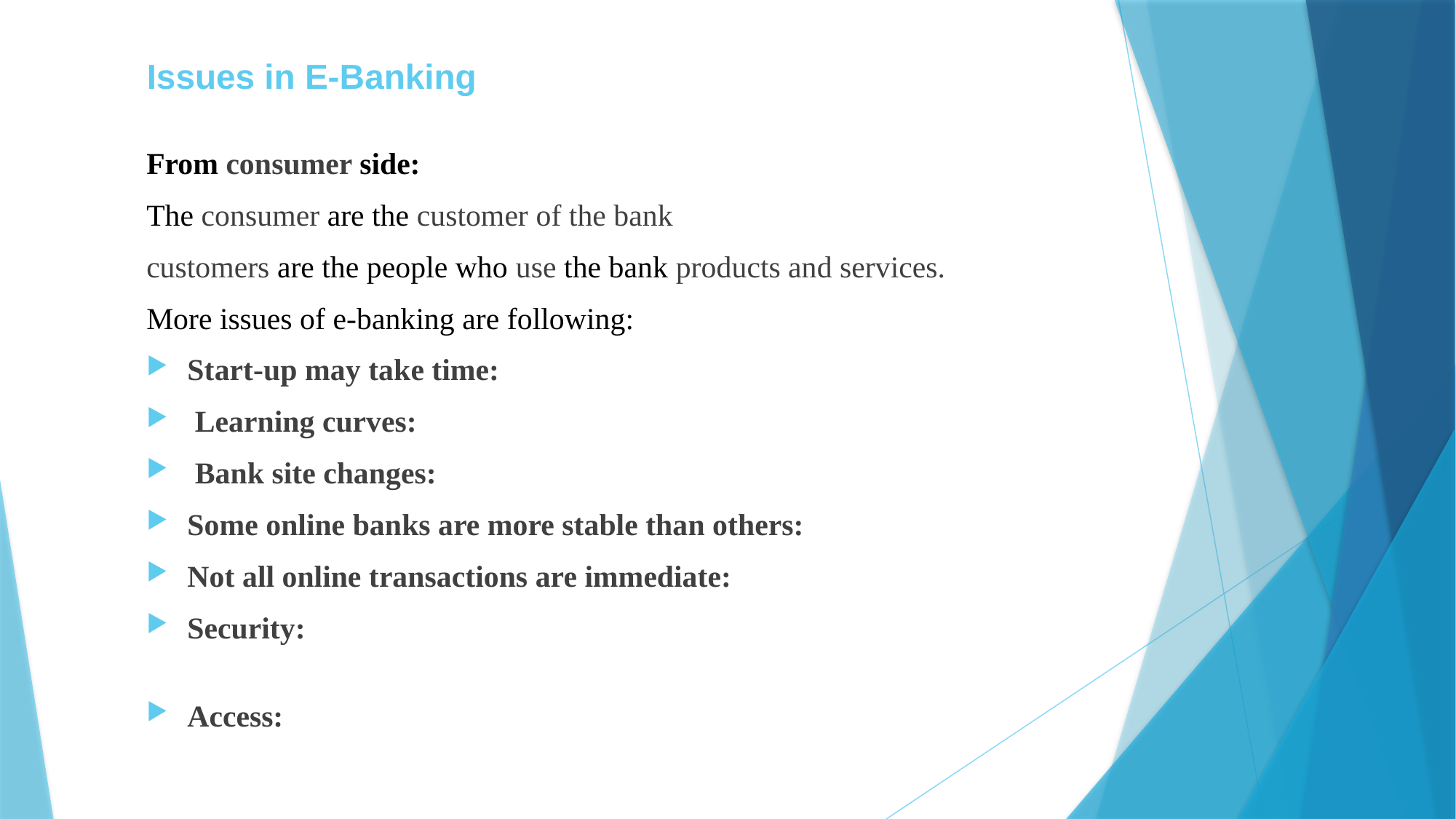

# Issues in E-Banking
From consumer side:
The consumer are the customer of the bank
customers are the people who use the bank products and services.
More issues of e-banking are following:
Start-up may take time:
 Learning curves:
 Bank site changes:
Some online banks are more stable than others:
Not all online transactions are immediate:
Security:
Access: